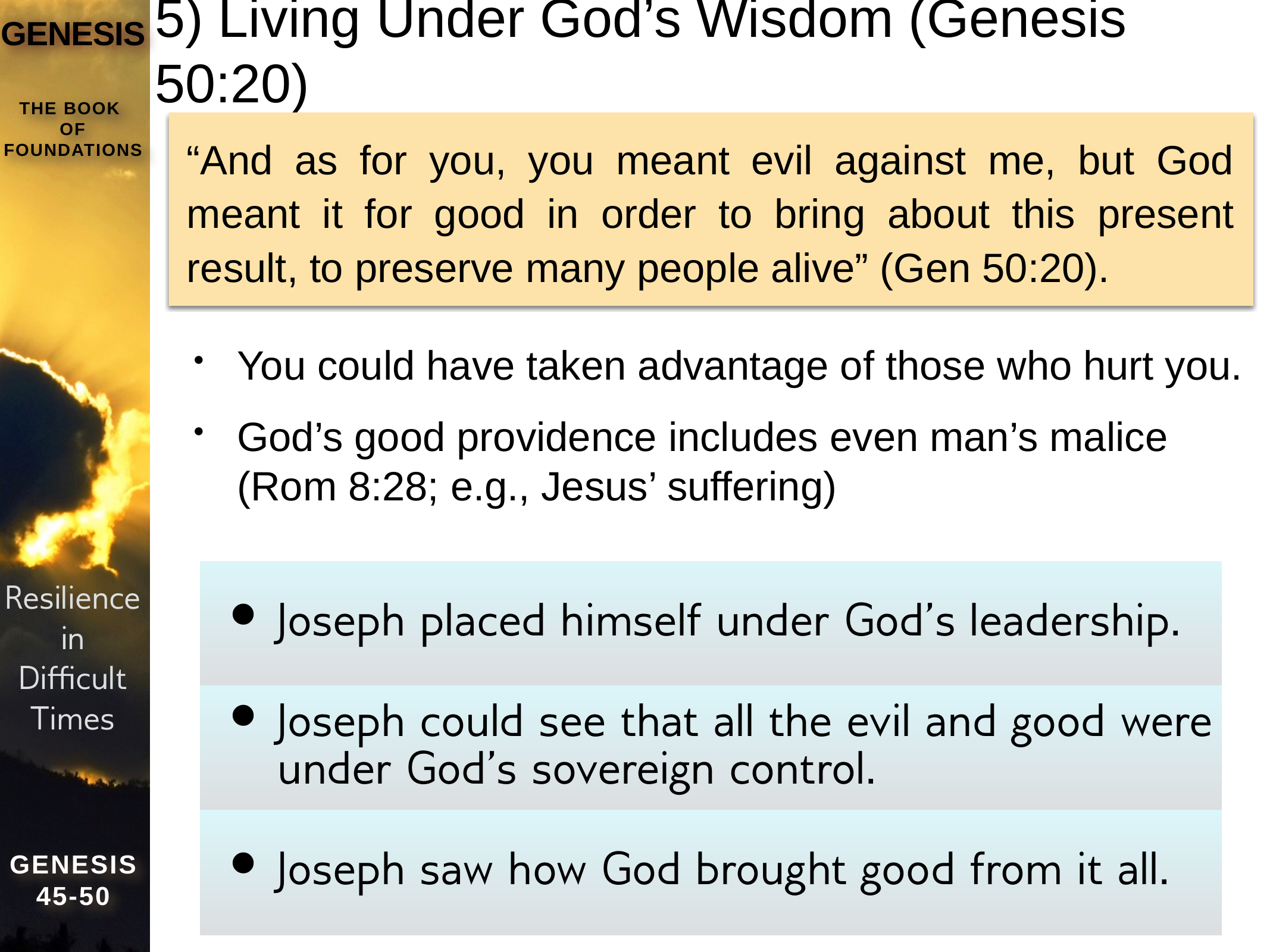

# 5) Living Under God’s Wisdom (Genesis 50:20)

“And as for you, you meant evil against me, but God meant it for good in order to bring about this present result, to preserve many people alive” (Gen 50:20).
You could have taken advantage of those who hurt you.
God’s good providence includes even man’s malice (Rom 8:28; e.g., Jesus’ suffering)
| Joseph placed himself under God’s leadership. |
| --- |
| Joseph could see that all the evil and good were under God’s sovereign control. |
| Joseph saw how God brought good from it all. |